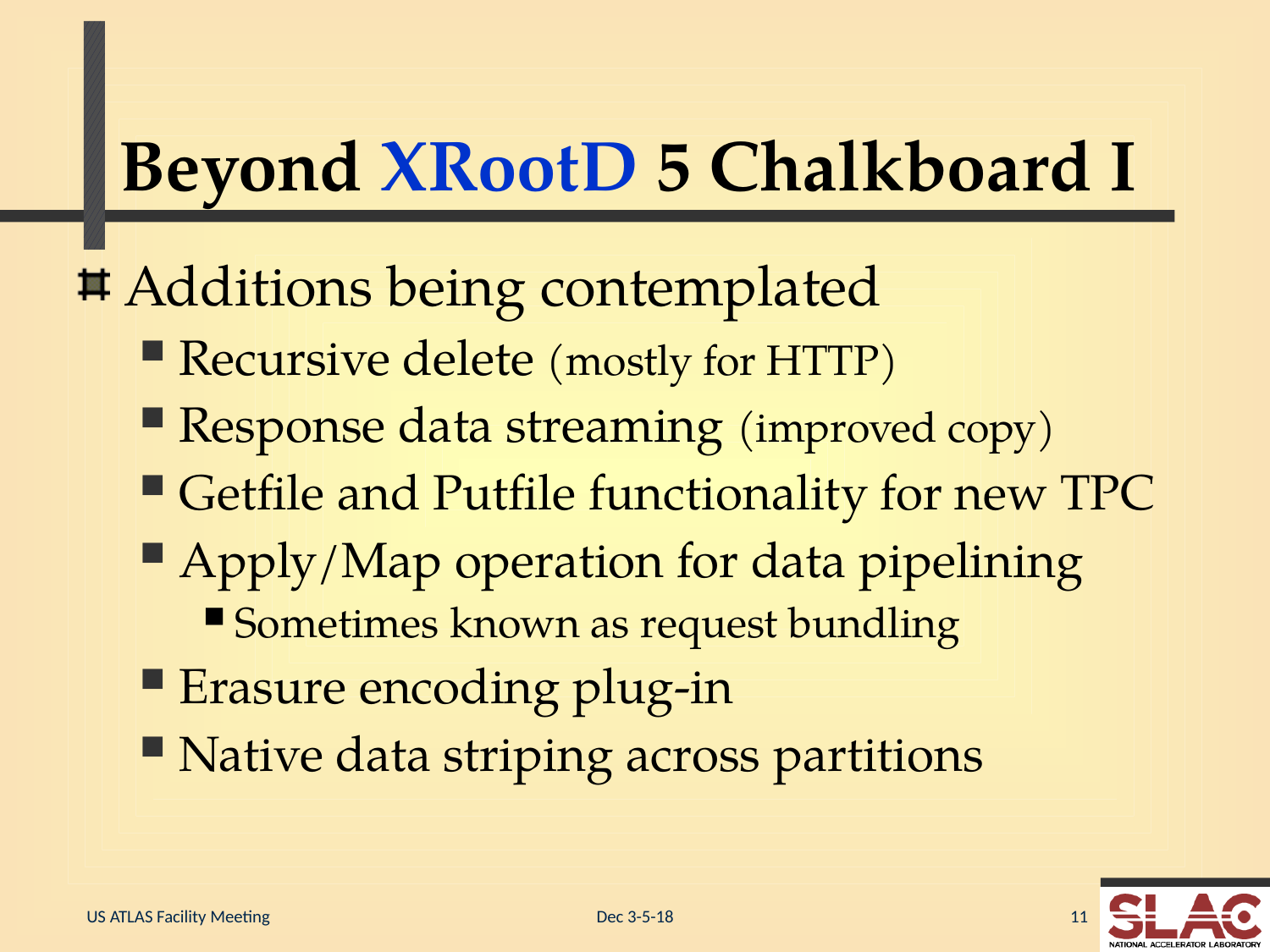

# Beyond XRootD 5 Chalkboard I
Additions being contemplated
Recursive delete (mostly for HTTP)
Response data streaming (improved copy)
Getfile and Putfile functionality for new TPC
Apply/Map operation for data pipelining
Sometimes known as request bundling
Erasure encoding plug-in
Native data striping across partitions